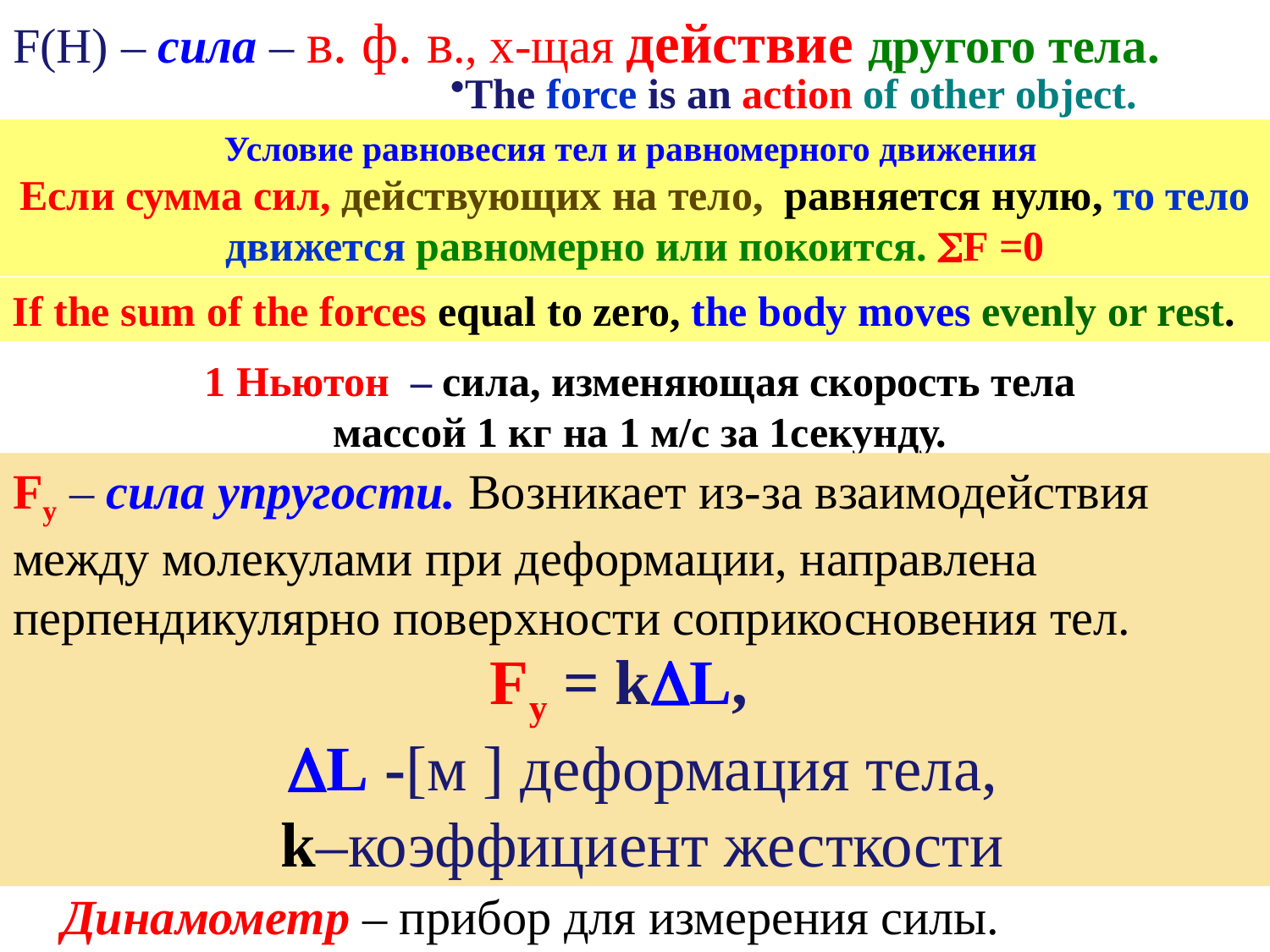

F(H) – сила – в. ф. в., х-щая действие другого тела.

The force is an action of other object.

Условие равновесия тел и равномерного движения
Если сумма сил, действующих на тело,  равняется нулю, то тело движется равномерно или покоится. ΣF =0
If the sum of the forces equal to zero, the body moves evenly or rest.
 1 Ньютон  – сила, изменяющая скорость тела
 массой 1 кг на 1 м/с за 1секунду.
Fу – сила упругости. Возникает из-за взаимодействия между молекулами при деформации, направлена перпендикулярно поверхности соприкосновения тел.
Fу = kΔL,
 ΔL -[м ] деформация тела,
 k–коэффициент жесткости
Динамометр – прибор для измерения силы.